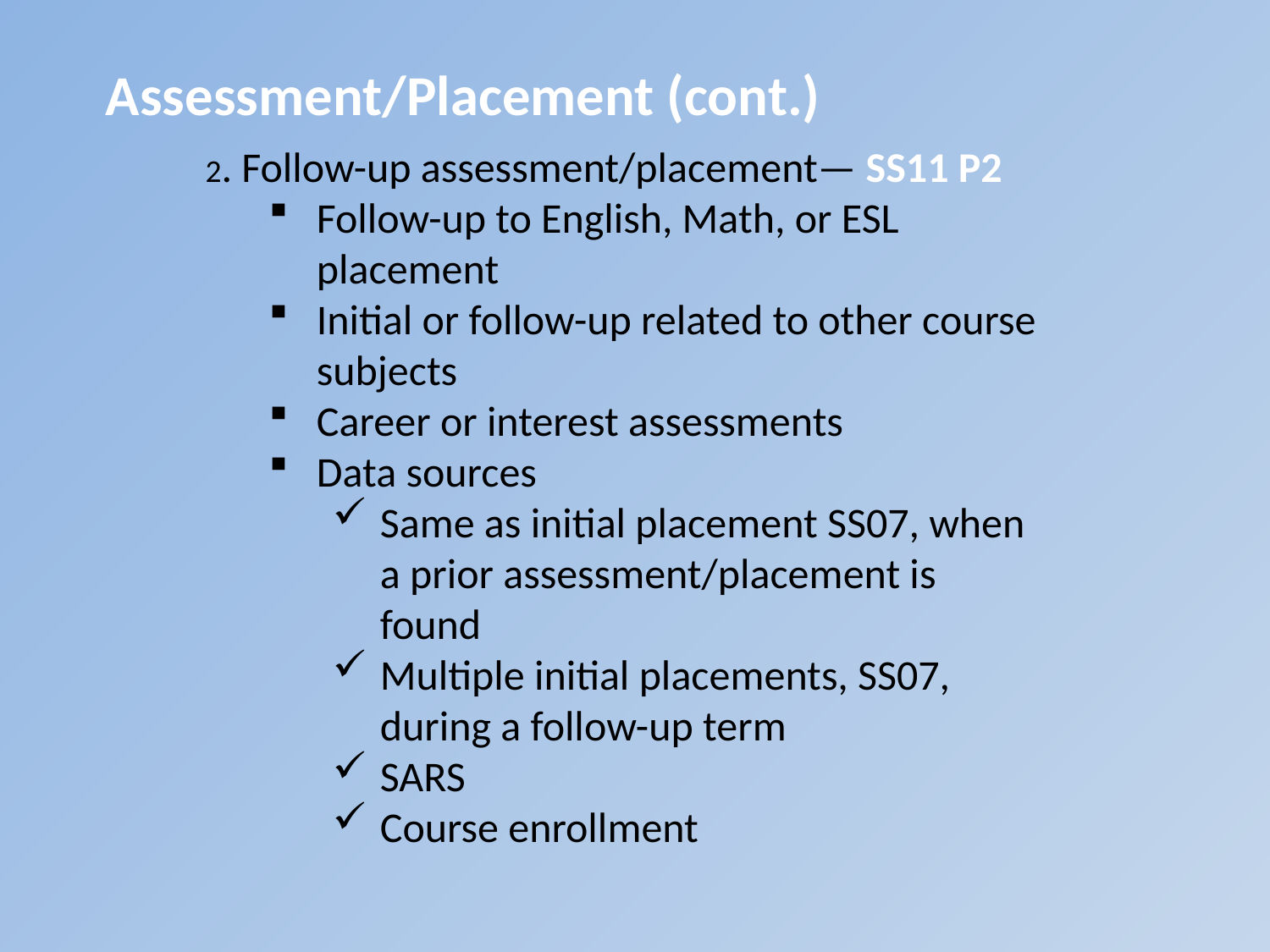

Assessment/Placement (cont.)
2. Follow-up assessment/placement— SS11 P2
Follow-up to English, Math, or ESL placement
Initial or follow-up related to other course subjects
Career or interest assessments
Data sources
Same as initial placement SS07, when a prior assessment/placement is found
Multiple initial placements, SS07, during a follow-up term
SARS
Course enrollment